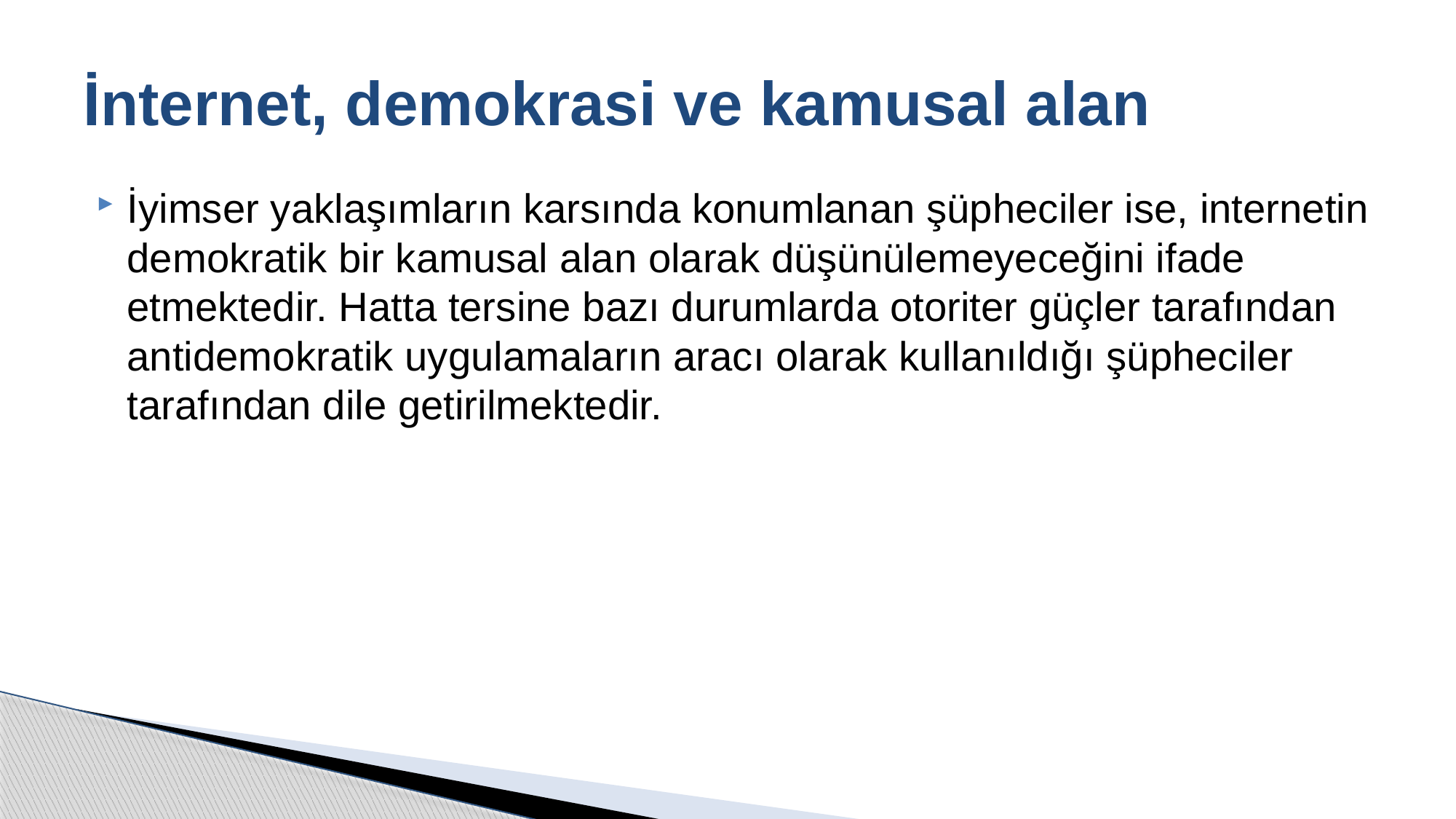

# İnternet, demokrasi ve kamusal alan
İyimser yaklaşımların karsında konumlanan şüpheciler ise, internetin demokratik bir kamusal alan olarak düşünülemeyeceğini ifade etmektedir. Hatta tersine bazı durumlarda otoriter güçler tarafından antidemokratik uygulamaların aracı olarak kullanıldığı şüpheciler tarafından dile getirilmektedir.